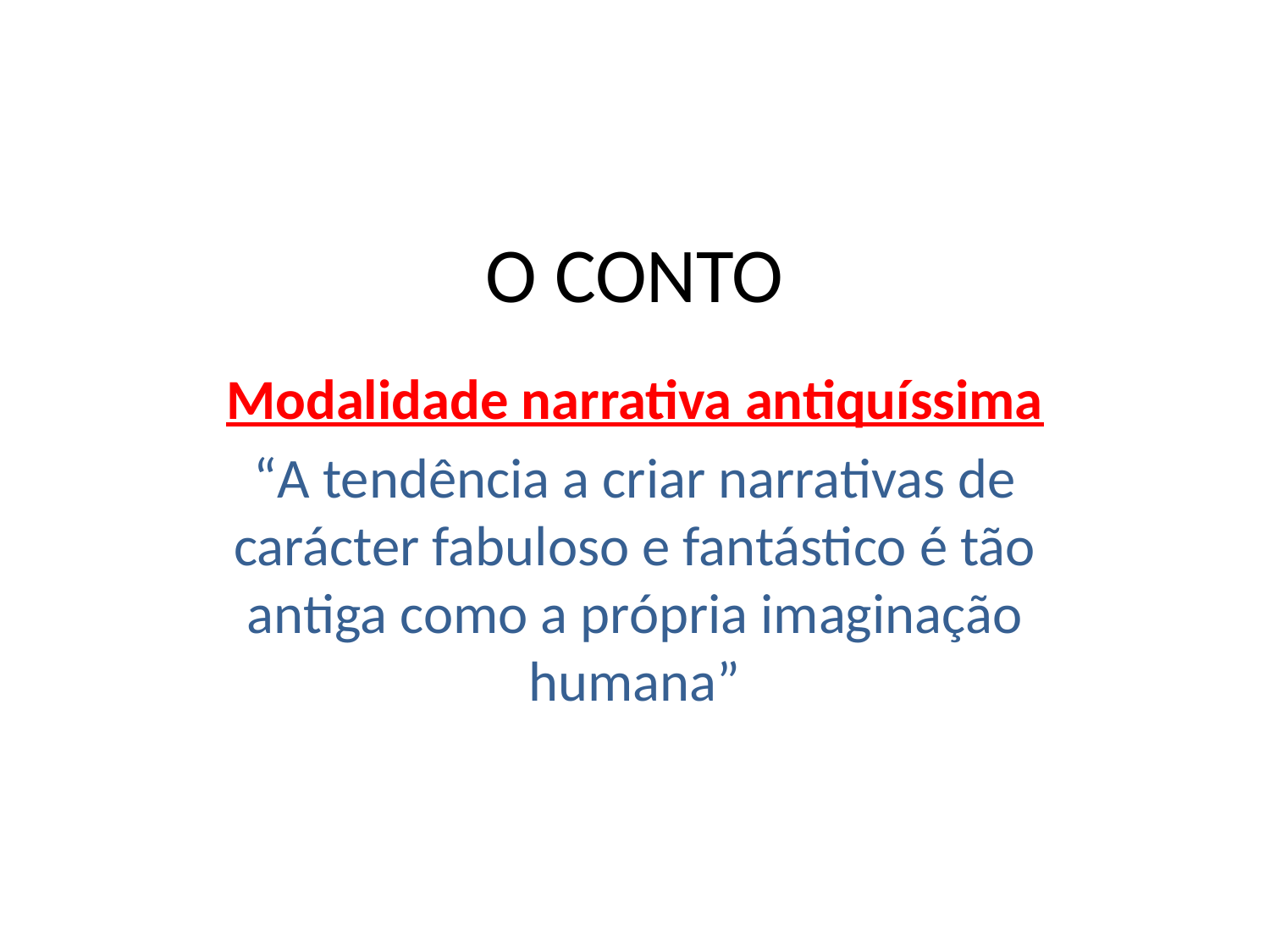

# O CONTO
Modalidade narrativa antiquíssima
“A tendência a criar narrativas de carácter fabuloso e fantástico é tão antiga como a própria imaginação humana”